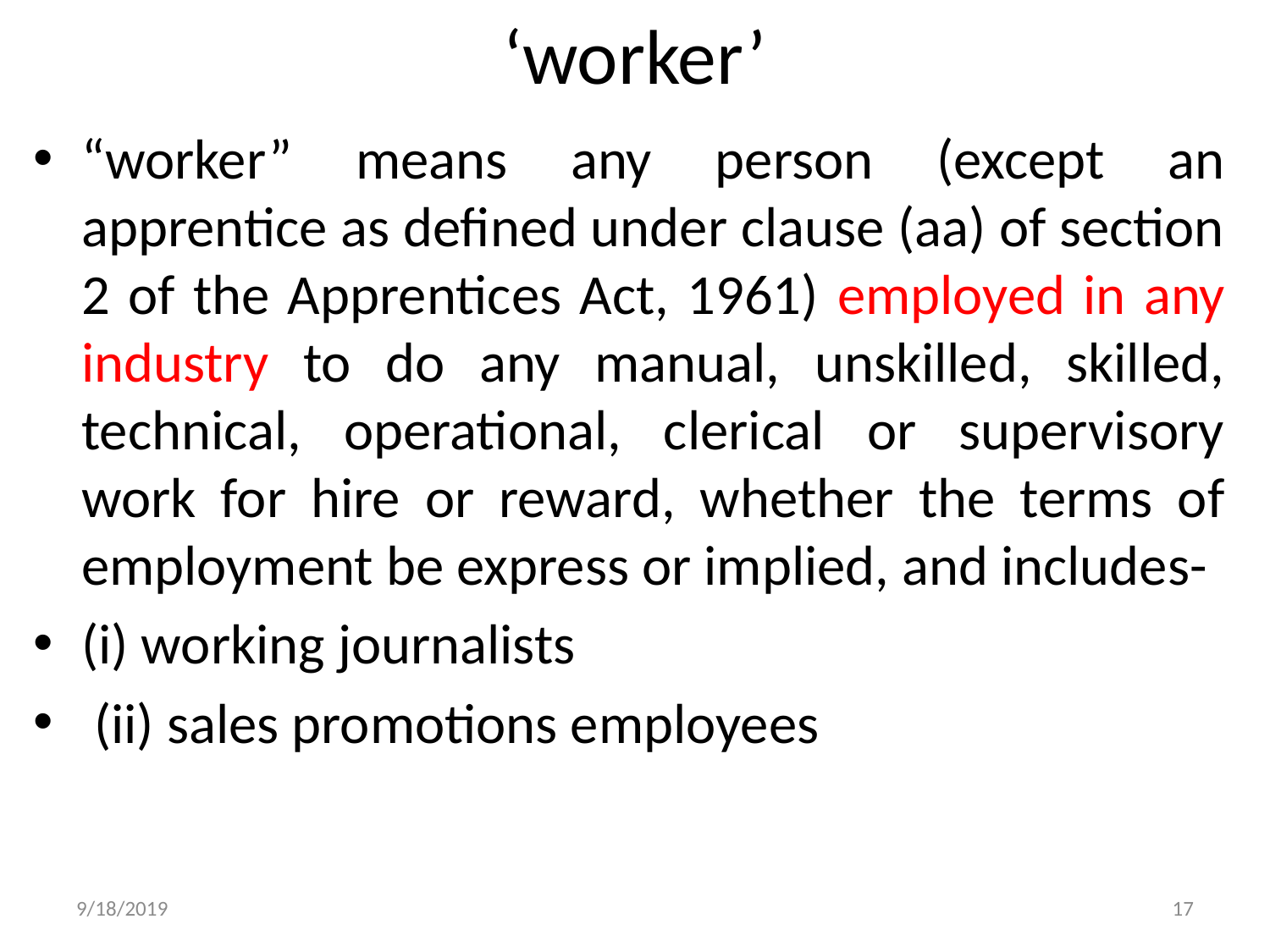

# ‘worker’
“worker” means any person (except an apprentice as defined under clause (aa) of section 2 of the Apprentices Act, 1961) employed in any industry to do any manual, unskilled, skilled, technical, operational, clerical or supervisory work for hire or reward, whether the terms of employment be express or implied, and includes-
(i) working journalists
 (ii) sales promotions employees
9/18/2019
17